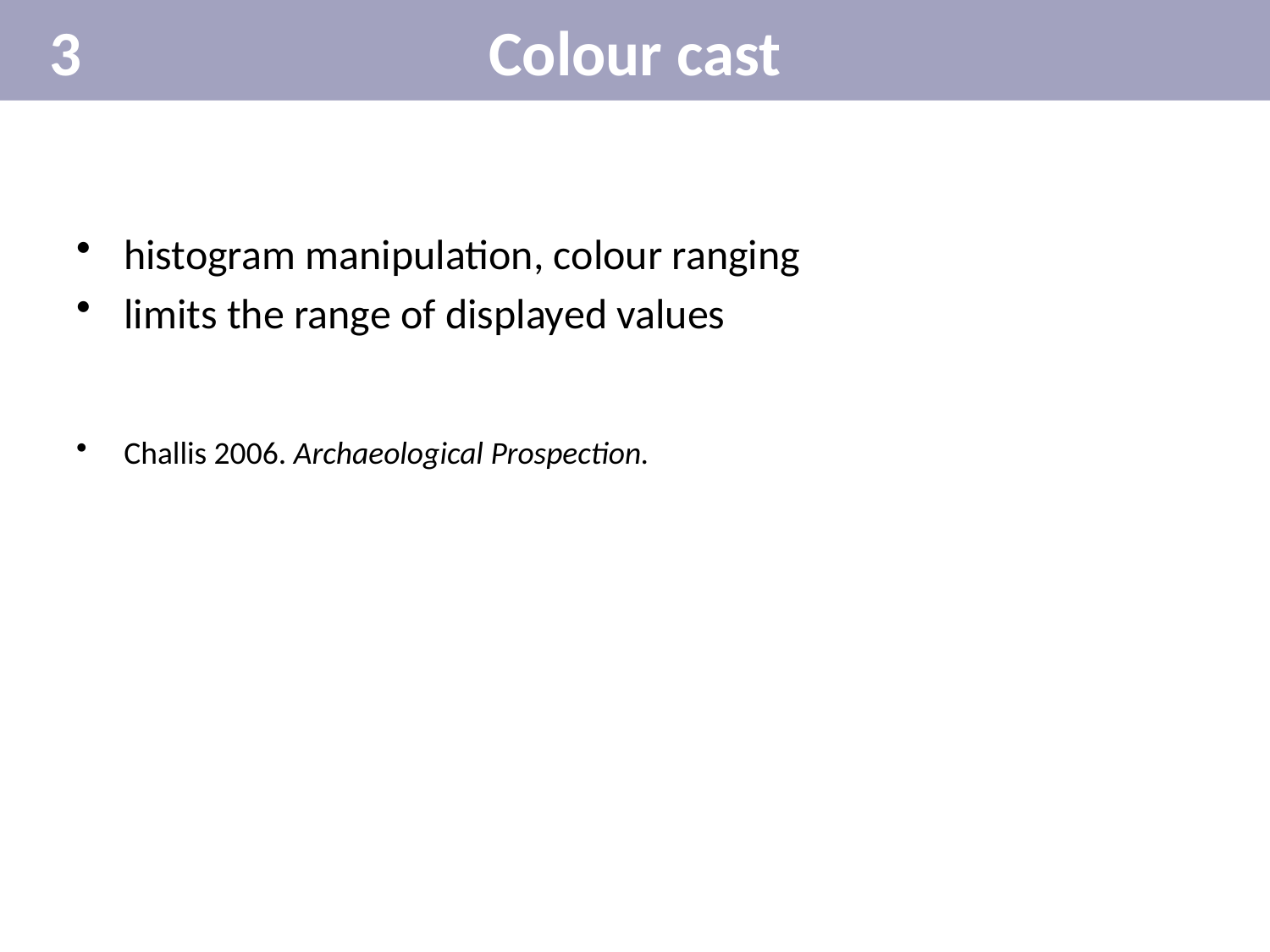

3
# Colour cast
histogram manipulation, colour ranging
limits the range of displayed values

Challis 2006. Archaeological Prospection.